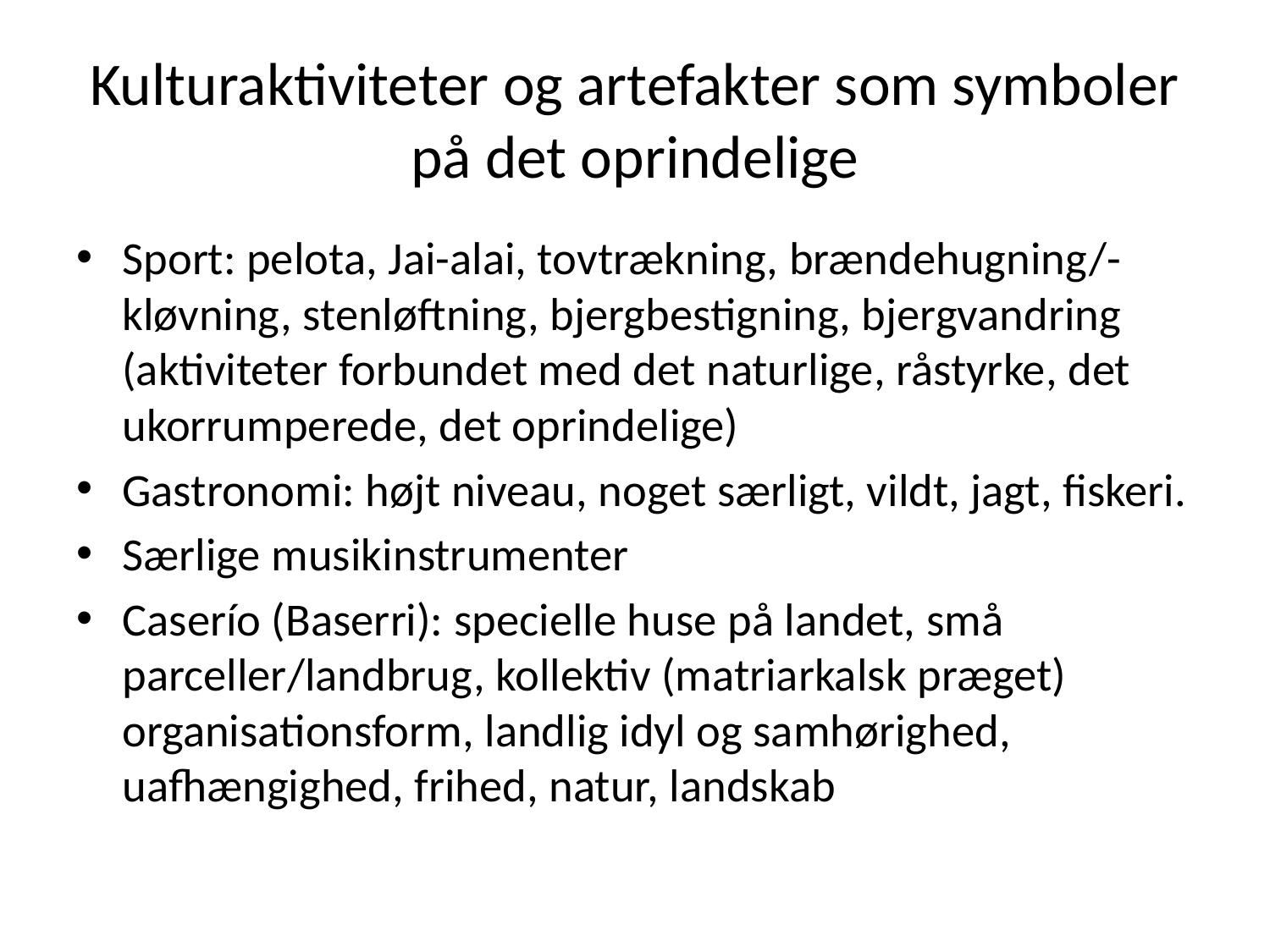

# Kulturaktiviteter og artefakter som symboler på det oprindelige
Sport: pelota, Jai-alai, tovtrækning, brændehugning/-kløvning, stenløftning, bjergbestigning, bjergvandring (aktiviteter forbundet med det naturlige, råstyrke, det ukorrumperede, det oprindelige)
Gastronomi: højt niveau, noget særligt, vildt, jagt, fiskeri.
Særlige musikinstrumenter
Caserío (Baserri): specielle huse på landet, små parceller/landbrug, kollektiv (matriarkalsk præget) organisationsform, landlig idyl og samhørighed, uafhængighed, frihed, natur, landskab